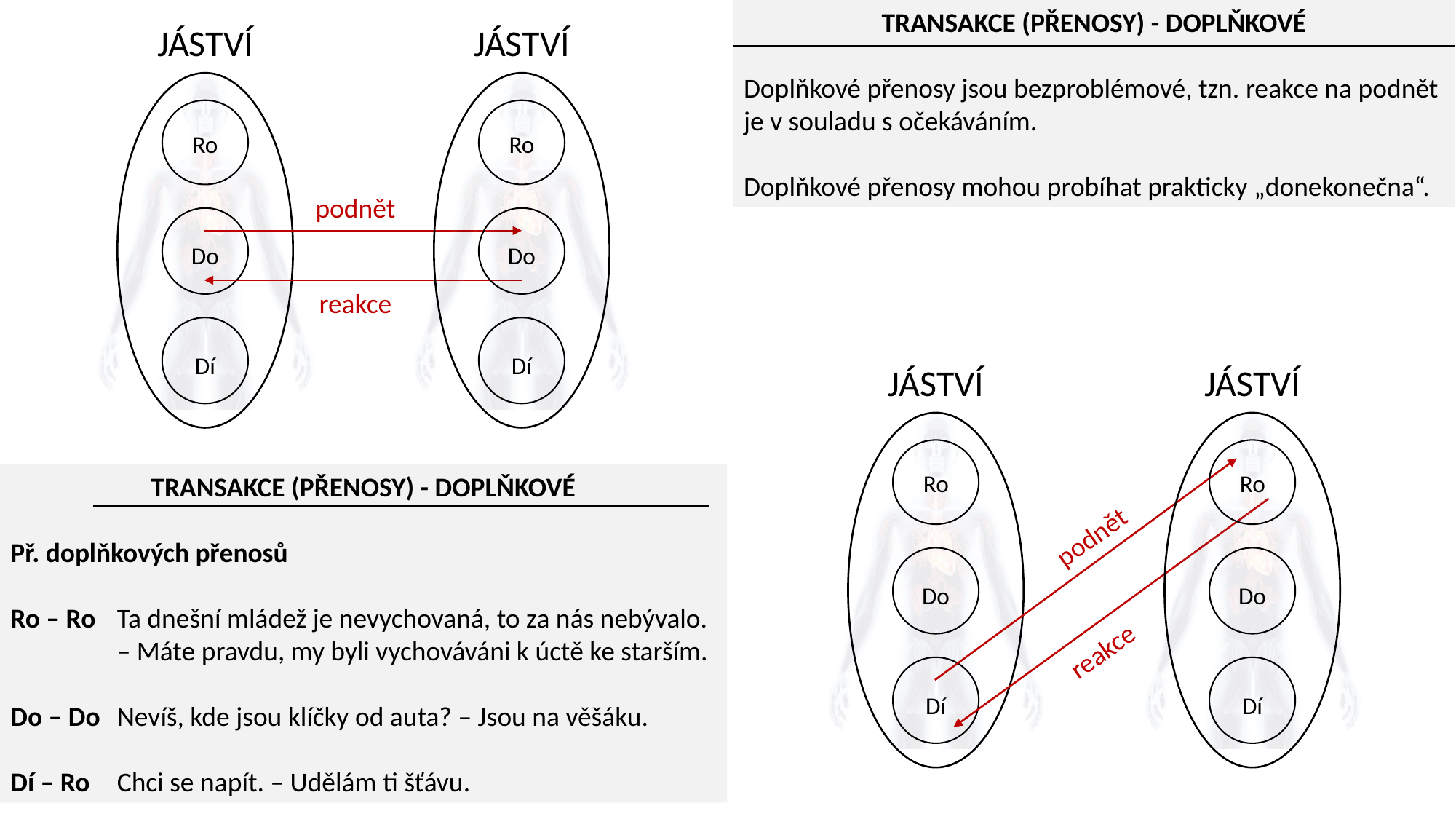

TRANSAKCE (PŘENOSY) - DOPLŇKOVÉ

Doplňkové přenosy jsou bezproblémové, tzn. reakce na podnět je v souladu s očekáváním.

Doplňkové přenosy mohou probíhat prakticky „donekonečna“.
JÁSTVÍ

Ro

Do

Dí
JÁSTVÍ

Ro

Do

Dí
podnět
reakce
JÁSTVÍ

Ro

Do

Dí
JÁSTVÍ

Ro

Do

Dí
podnět
reakce
TRANSAKCE (PŘENOSY) - DOPLŇKOVÉ

Př. doplňkových přenosů

Ro – Ro	Ta dnešní mládež je nevychovaná, to za nás nebývalo. – Máte pravdu, my byli vychováváni k úctě ke starším.

Do – Do	Nevíš, kde jsou klíčky od auta? – Jsou na věšáku.

Dí – Ro	Chci se napít. – Udělám ti šťávu.